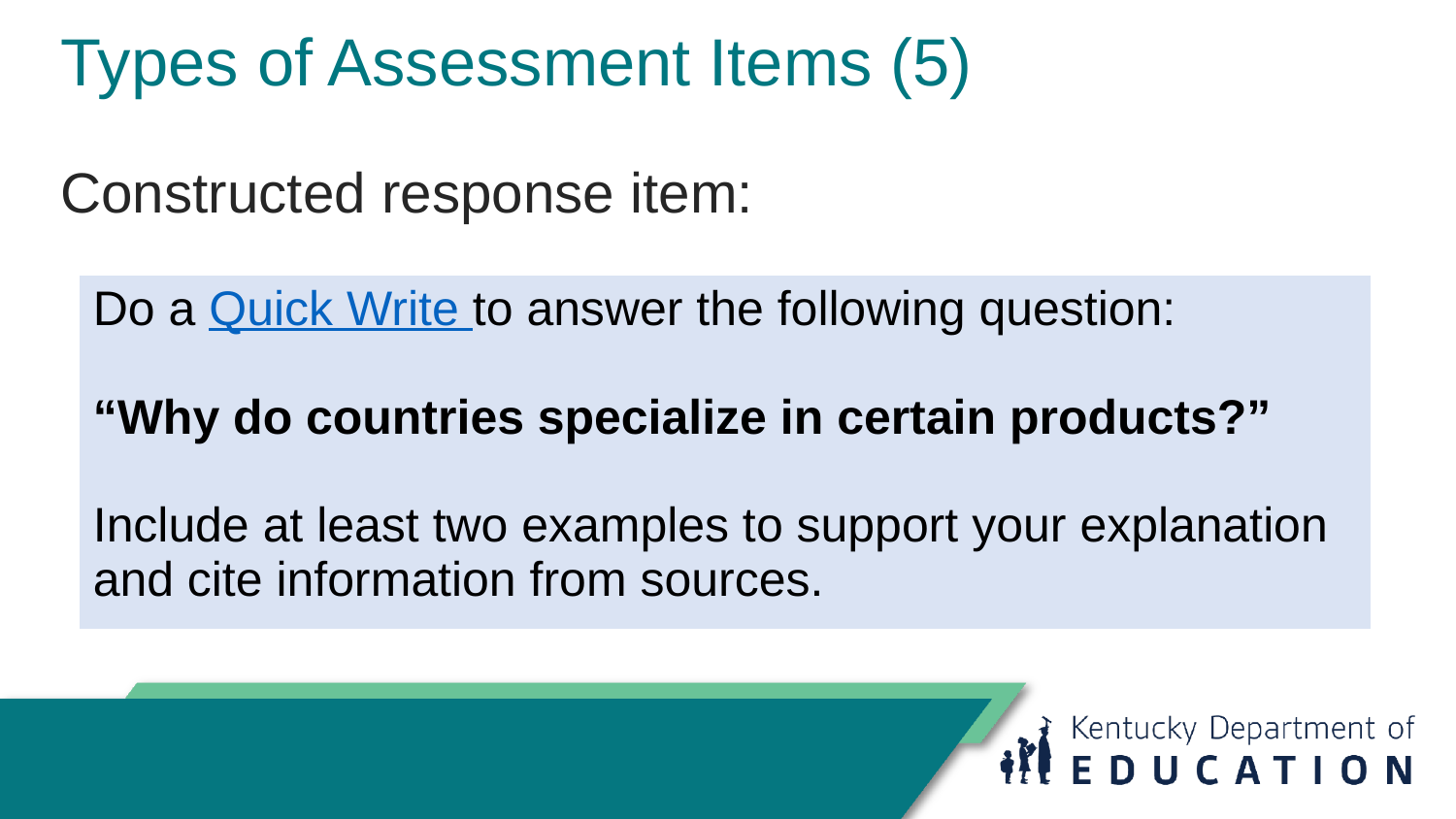

# Types of Assessment Items (5)
Constructed response item:

| Do a Quick Write to answer the following question: “Why do countries specialize in certain products?” Include at least two examples to support your explanation and cite information from sources. |
| --- |
16